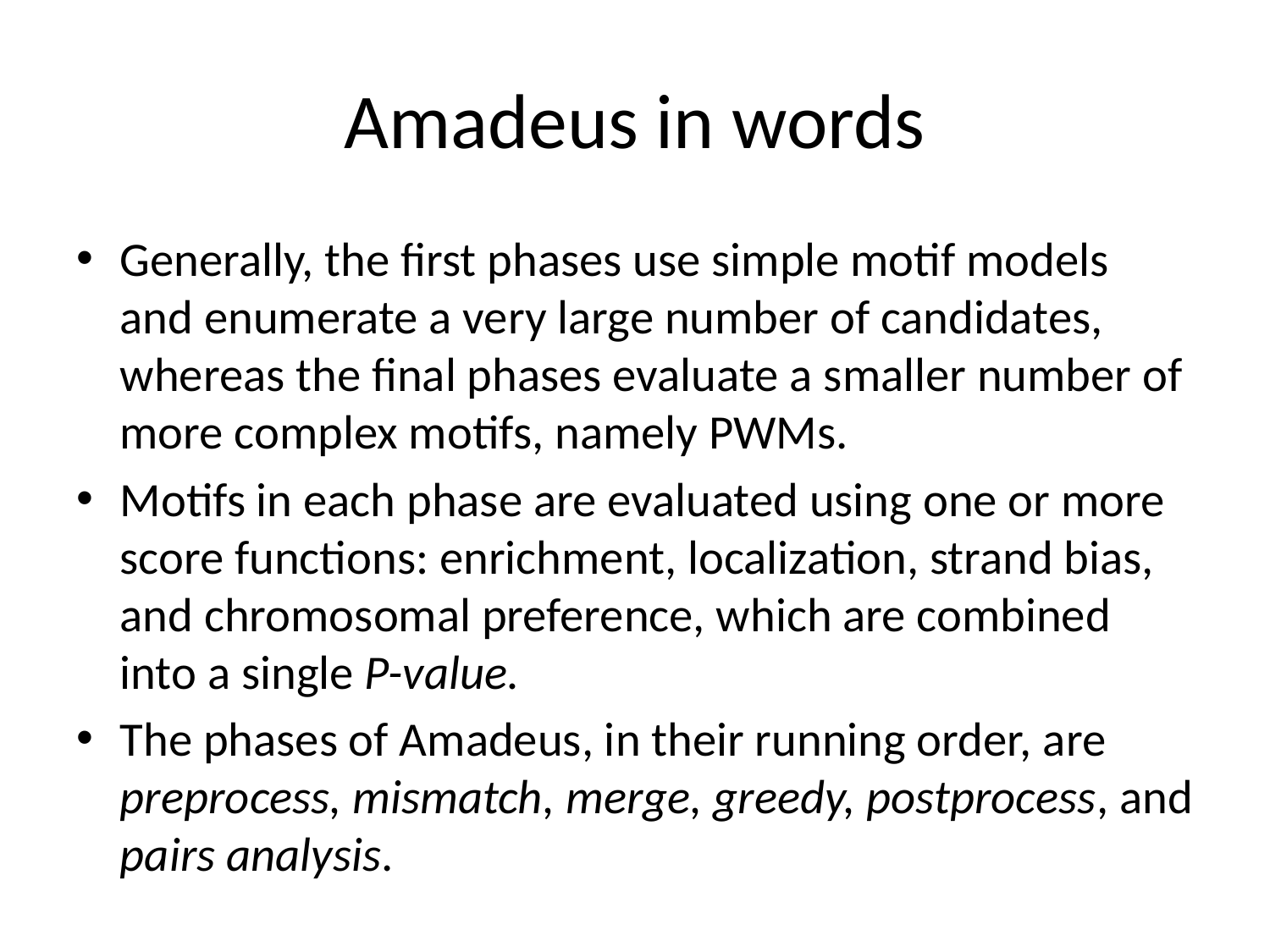

# Amadeus in words
Generally, the first phases use simple motif models and enumerate a very large number of candidates, whereas the final phases evaluate a smaller number of more complex motifs, namely PWMs.
Motifs in each phase are evaluated using one or more score functions: enrichment, localization, strand bias, and chromosomal preference, which are combined into a single P-value.
The phases of Amadeus, in their running order, are preprocess, mismatch, merge, greedy, postprocess, and pairs analysis.